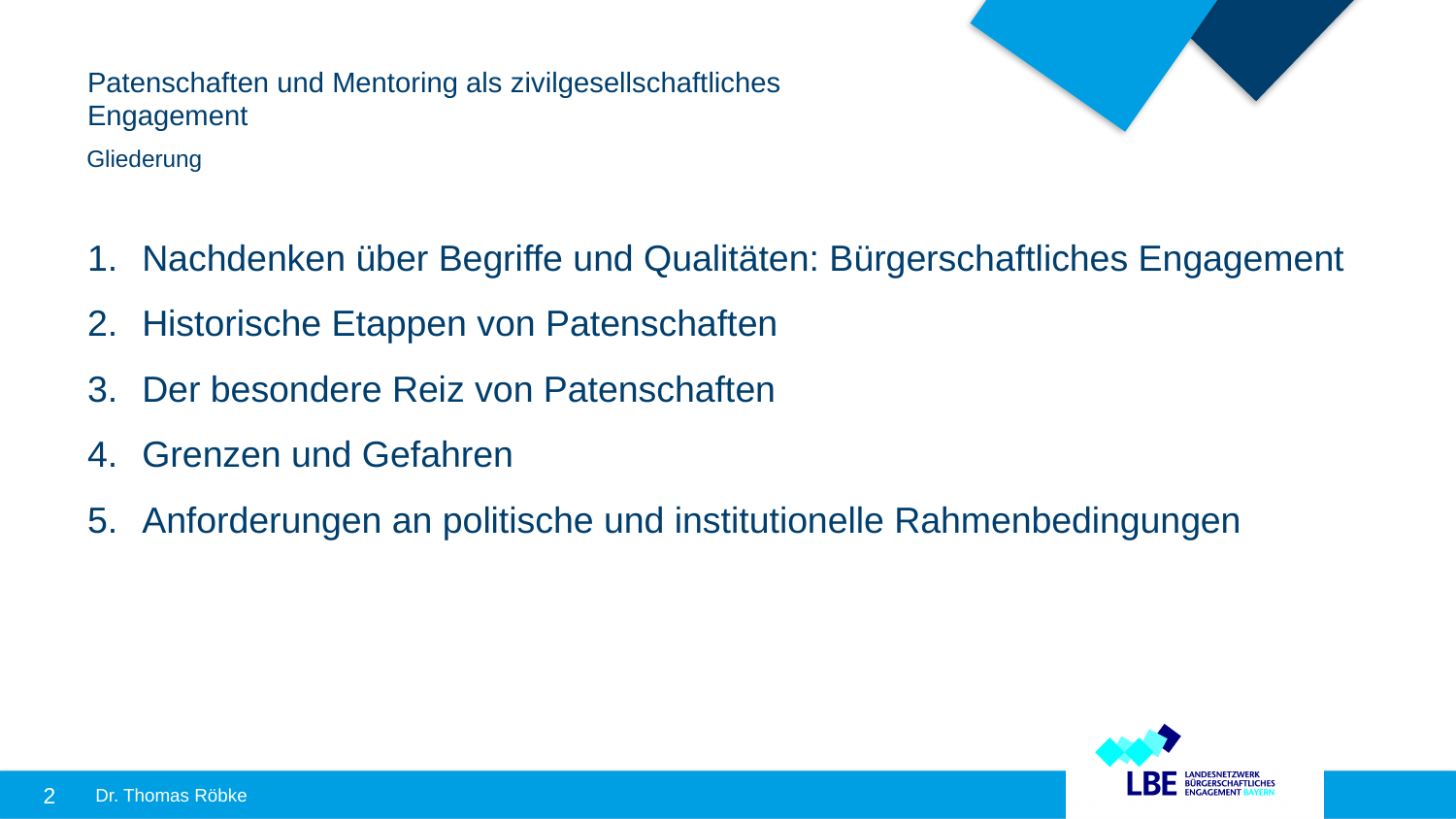

# Patenschaften und Mentoring als zivilgesellschaftliches Engagement

Gliederung
Nachdenken über Begriffe und Qualitäten: Bürgerschaftliches Engagement
Historische Etappen von Patenschaften
Der besondere Reiz von Patenschaften
Grenzen und Gefahren
Anforderungen an politische und institutionelle Rahmenbedingungen
2
Dr. Thomas Röbke